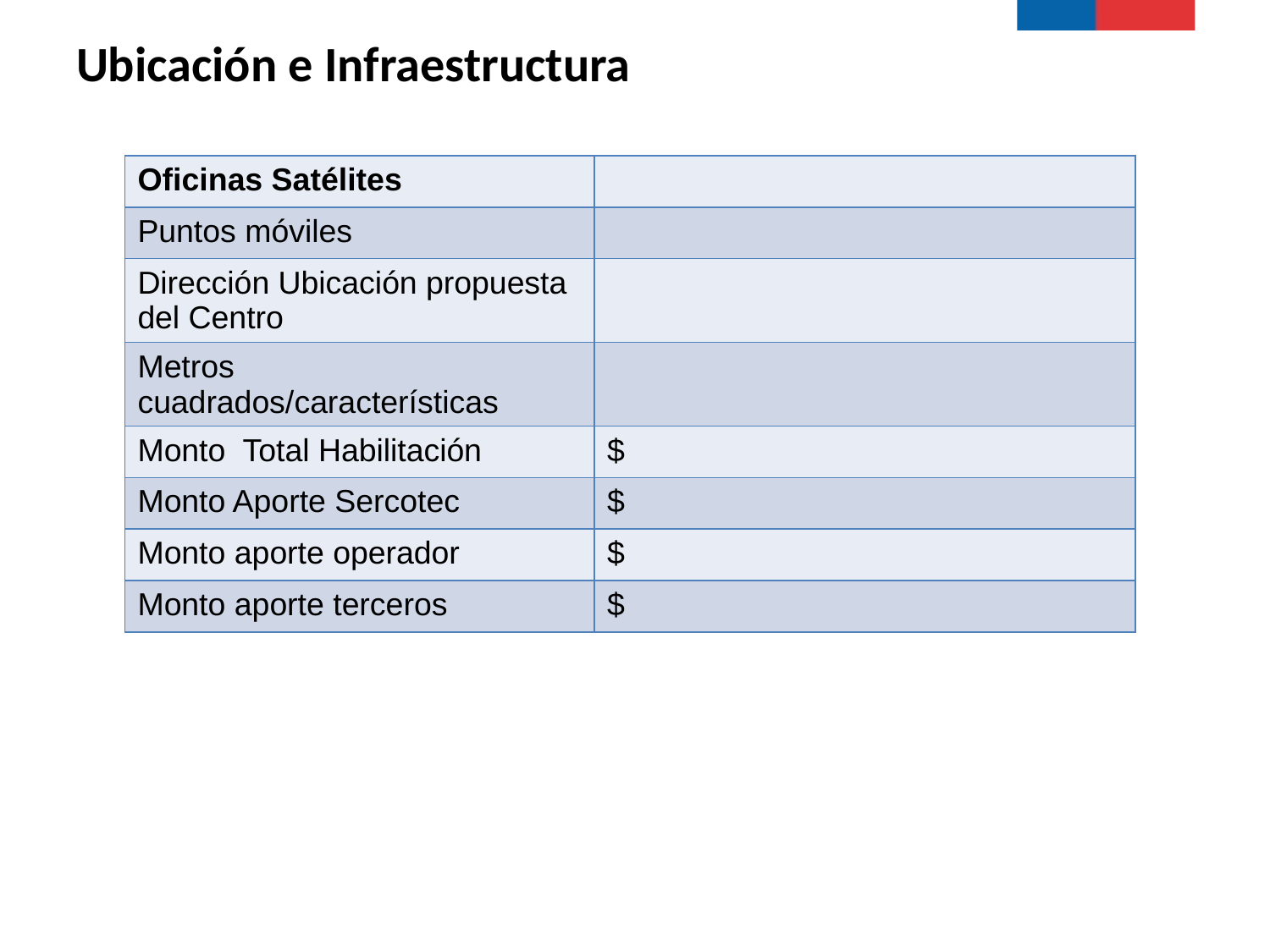

# Ubicación e Infraestructura
| Oficinas Satélites |  |
| --- | --- |
| Puntos móviles |  |
| Dirección Ubicación propuesta del Centro |  |
| Metros cuadrados/características |  |
| Monto Total Habilitación | $ |
| Monto Aporte Sercotec | $ |
| Monto aporte operador | $ |
| Monto aporte terceros | $ |